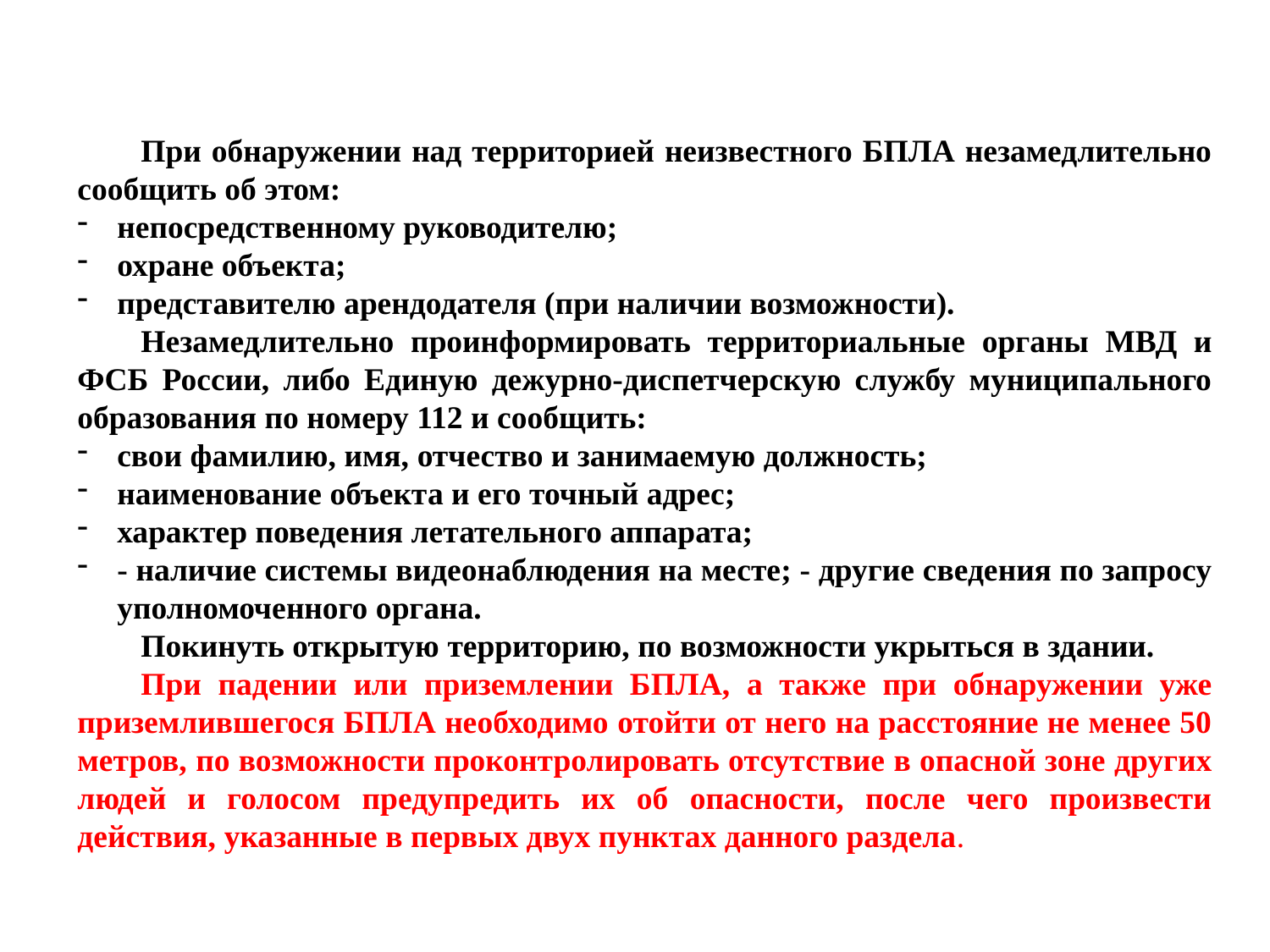

При обнаружении над территорией неизвестного БПЛА незамедлительно сообщить об этом:
непосредственному руководителю;
охране объекта;
представителю арендодателя (при наличии возможности).
Незамедлительно проинформировать территориальные органы МВД и ФСБ России, либо Единую дежурно-диспетчерскую службу муниципального образования по номеру 112 и сообщить:
свои фамилию, имя, отчество и занимаемую должность;
наименование объекта и его точный адрес;
характер поведения летательного аппарата;
- наличие системы видеонаблюдения на месте; - другие сведения по запросу уполномоченного органа.
Покинуть открытую территорию, по возможности укрыться в здании.
При падении или приземлении БПЛА, а также при обнаружении уже приземлившегося БПЛА необходимо отойти от него на расстояние не менее 50 метров, по возможности проконтролировать отсутствие в опасной зоне других людей и голосом предупредить их об опасности, после чего произвести действия, указанные в первых двух пунктах данного раздела.